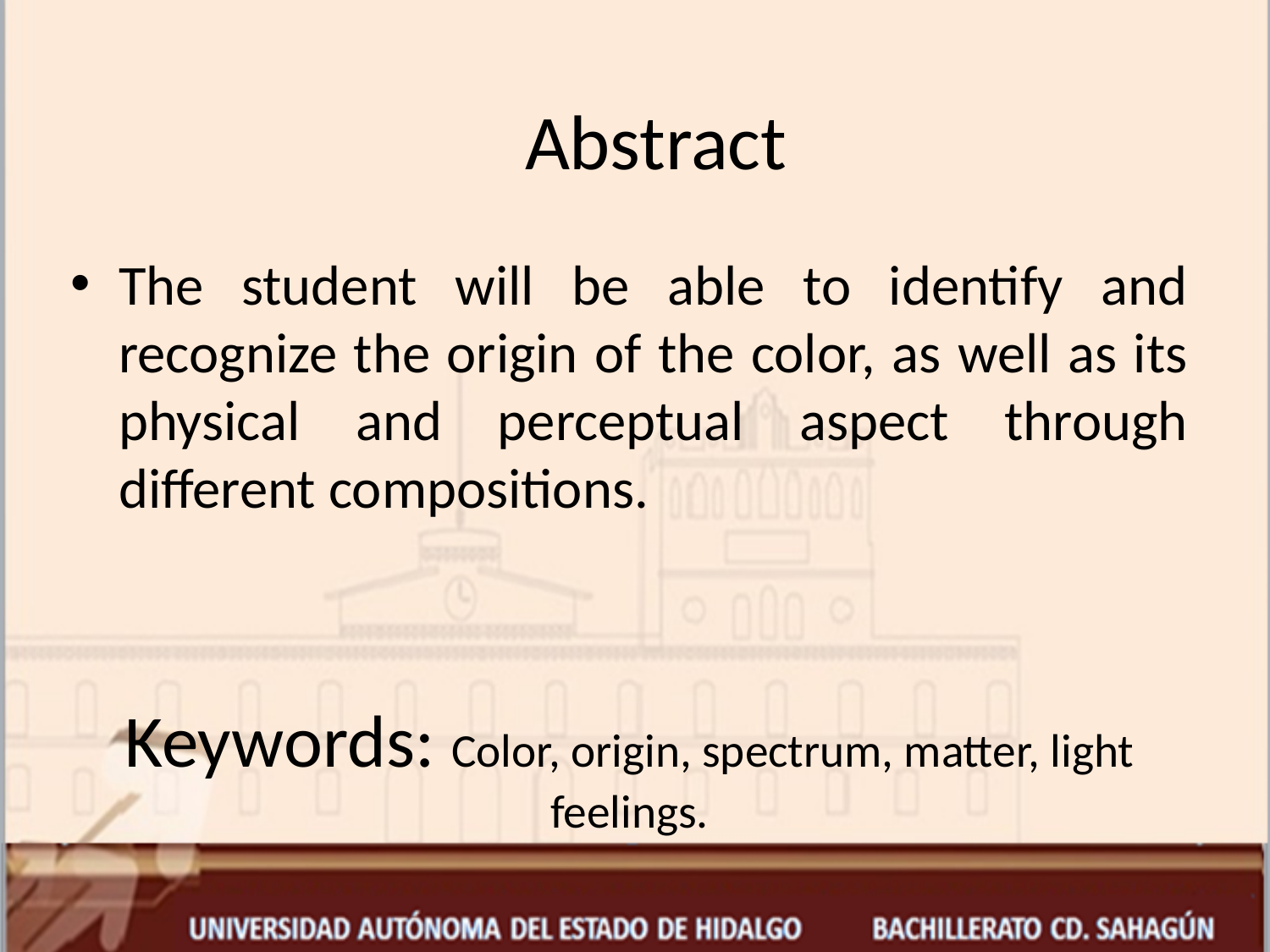

Abstract
The student will be able to identify and recognize the origin of the color, as well as its physical and perceptual aspect through different compositions.
# Keywords: Color, origin, spectrum, matter, light feelings.